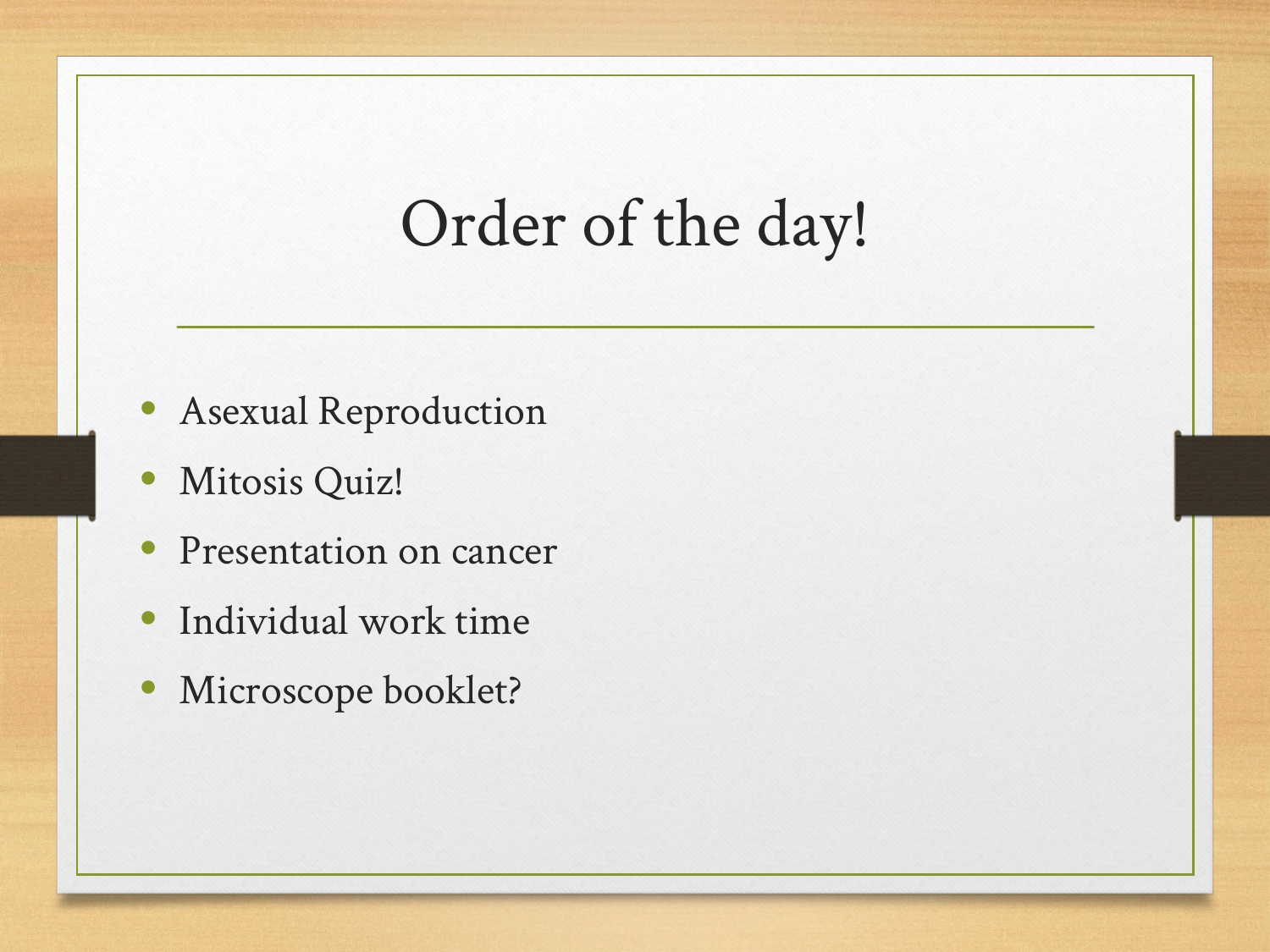

# Order of the day!
Asexual Reproduction
Mitosis Quiz!
Presentation on cancer
Individual work time
Microscope booklet?